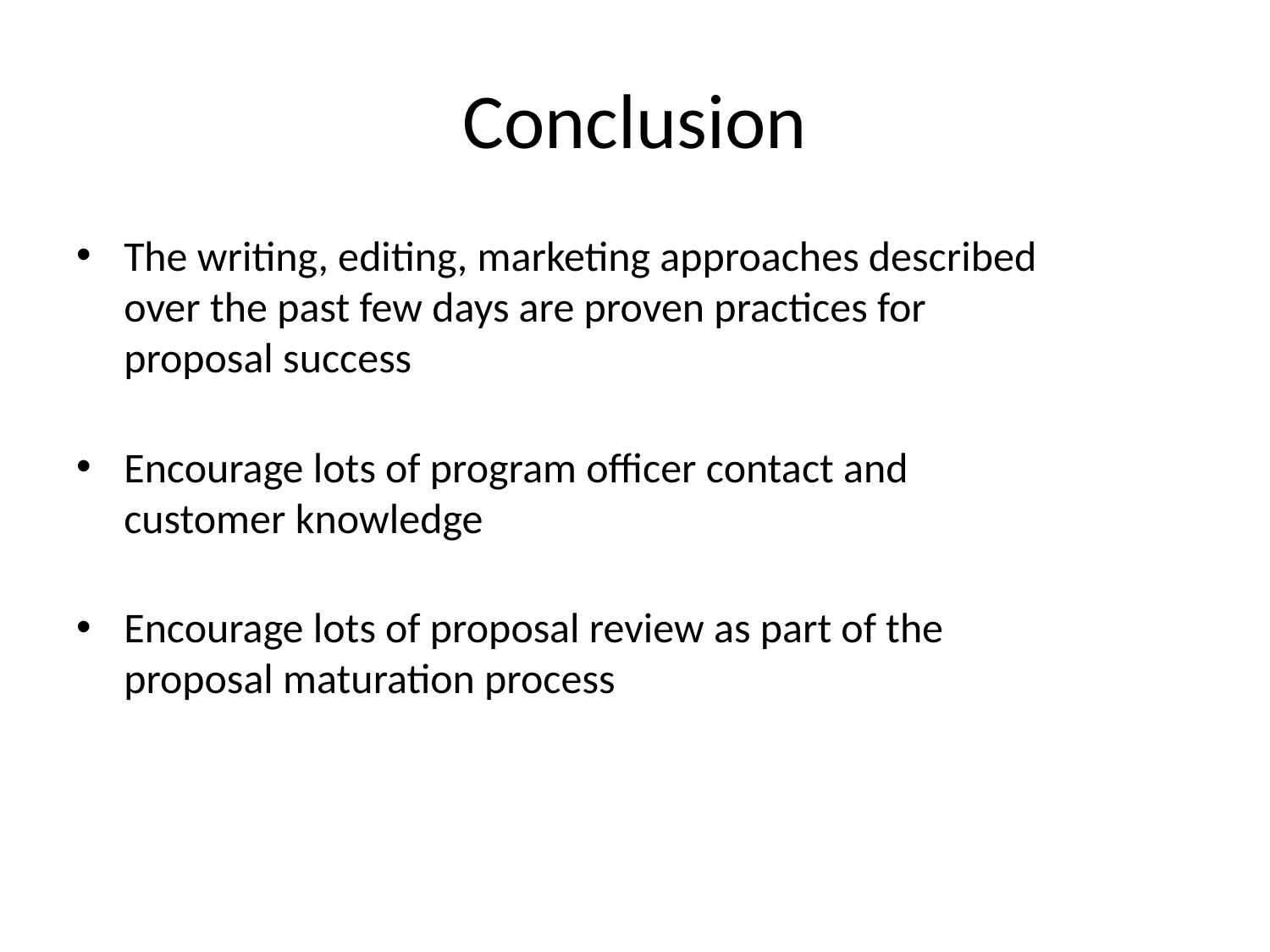

# Conclusion
The writing, editing, marketing approaches described over the past few days are proven practices for proposal success
Encourage lots of program officer contact and customer knowledge
Encourage lots of proposal review as part of the proposal maturation process